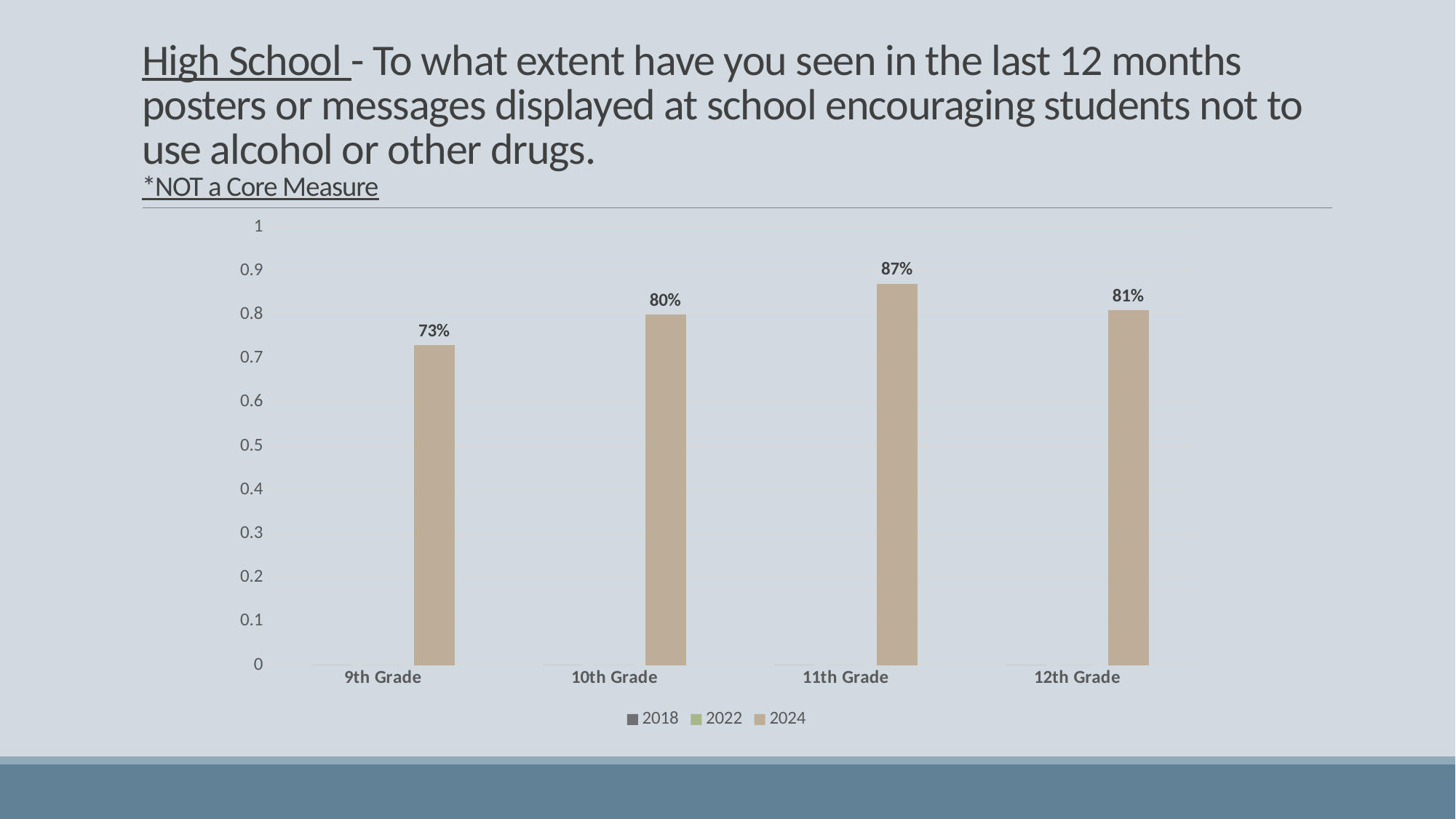

# High School - To what extent have you seen in the last 12 months posters or messages displayed at school encouraging students not to use alcohol or other drugs. *NOT a Core Measure

### Chart

| Category | 2018 | 2022 | 2024 |
|---|---|---|---|
| 9th Grade | 0.0 | 0.0 | 0.73 |
| 10th Grade | 0.0 | 0.0 | 0.8 |
| 11th Grade | 0.0 | 0.0 | 0.87 |
| 12th Grade | 0.0 | 0.0 | 0.81 |